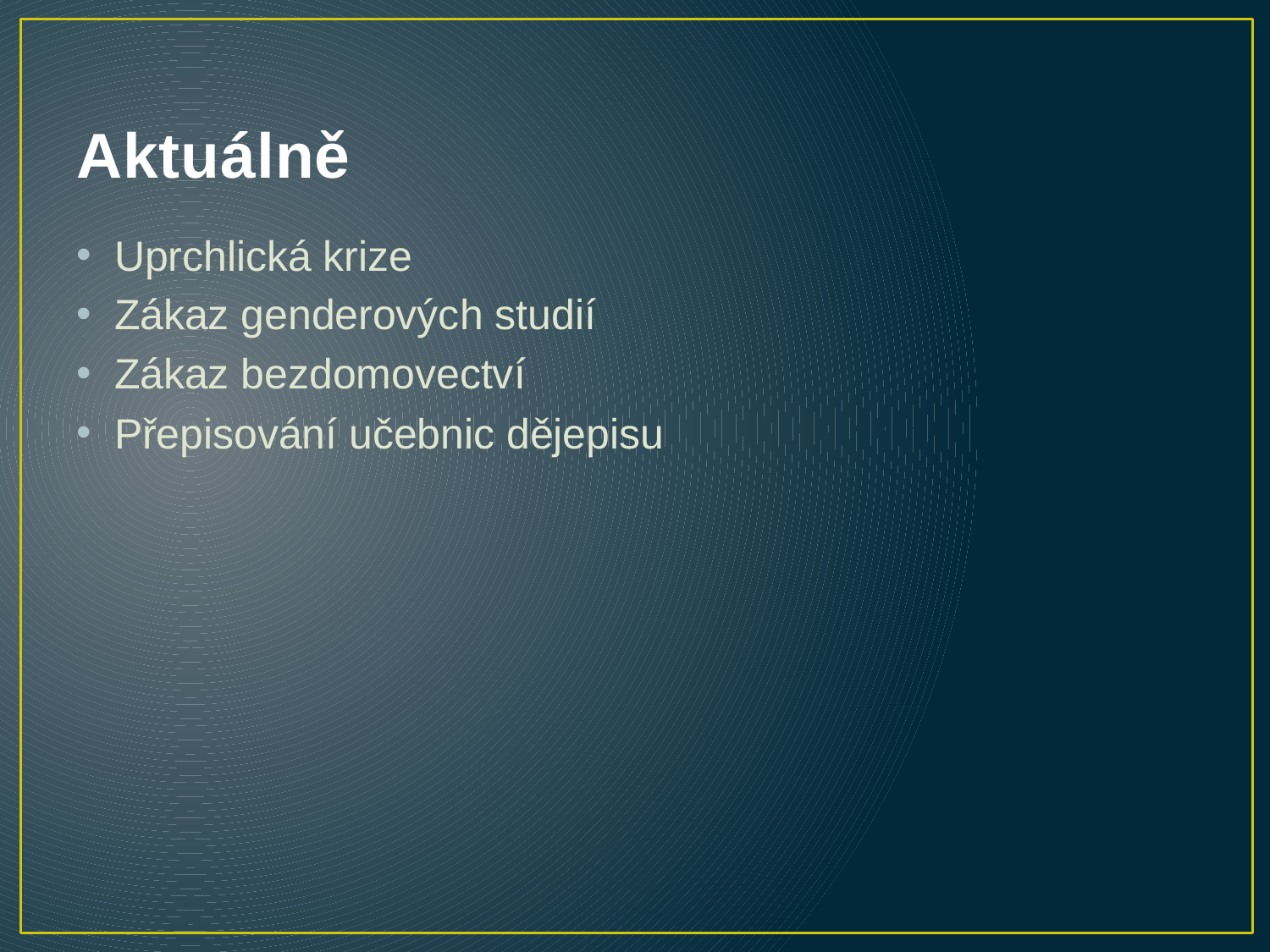

# Aktuálně
Uprchlická krize
Zákaz genderových studií
Zákaz bezdomovectví
Přepisování učebnic dějepisu